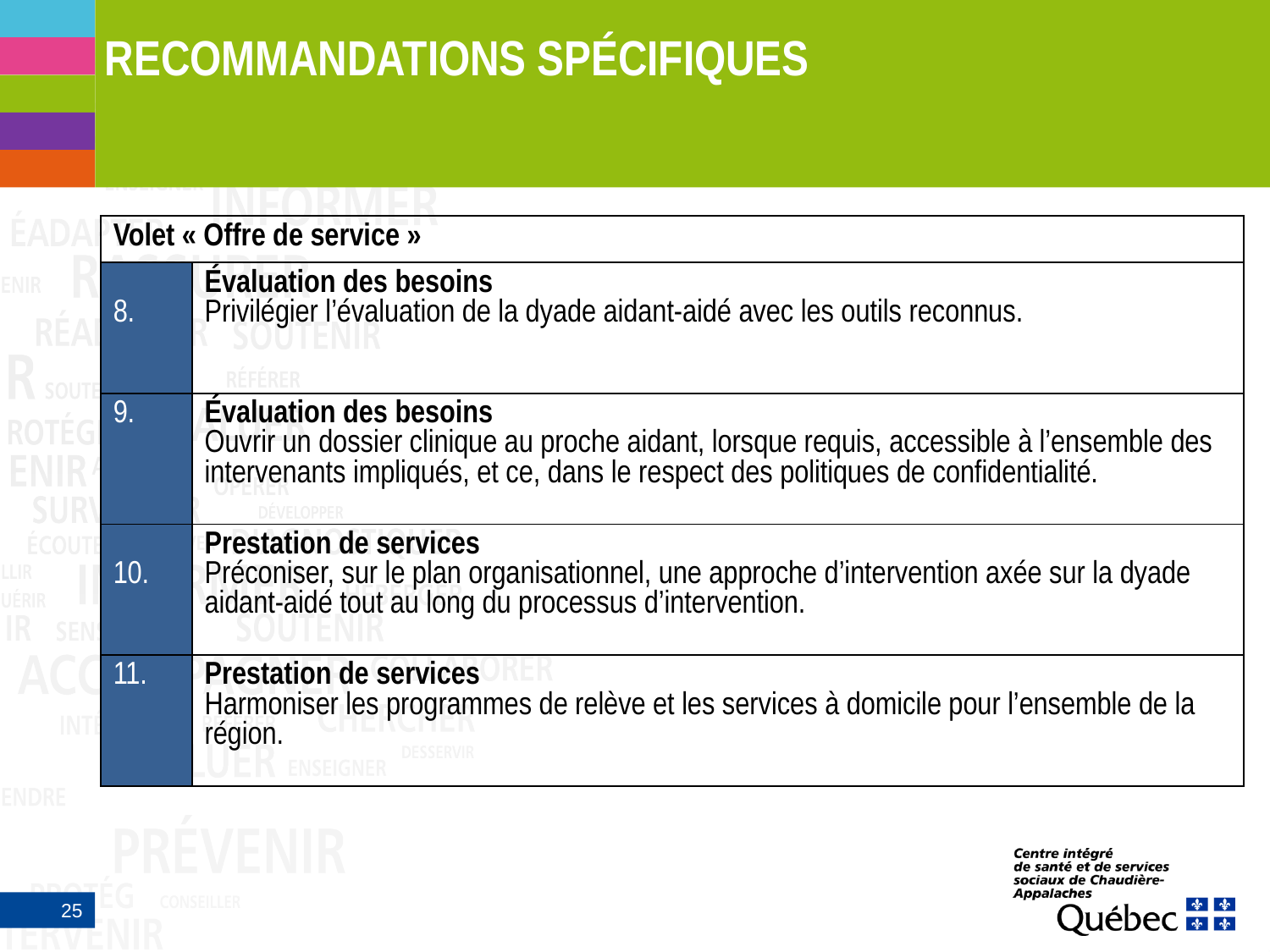

# Recommandations spécifiques
| Volet « Offre de service » |  |
| --- | --- |
| 8. | Évaluation des besoins Privilégier l’évaluation de la dyade aidant-aidé avec les outils reconnus. |
| 9. | Évaluation des besoins Ouvrir un dossier clinique au proche aidant, lorsque requis, accessible à l’ensemble des intervenants impliqués, et ce, dans le respect des politiques de confidentialité. |
| 10. | Prestation de services Préconiser, sur le plan organisationnel, une approche d’intervention axée sur la dyade aidant-aidé tout au long du processus d’intervention. |
| 11. | Prestation de services Harmoniser les programmes de relève et les services à domicile pour l’ensemble de la région. |